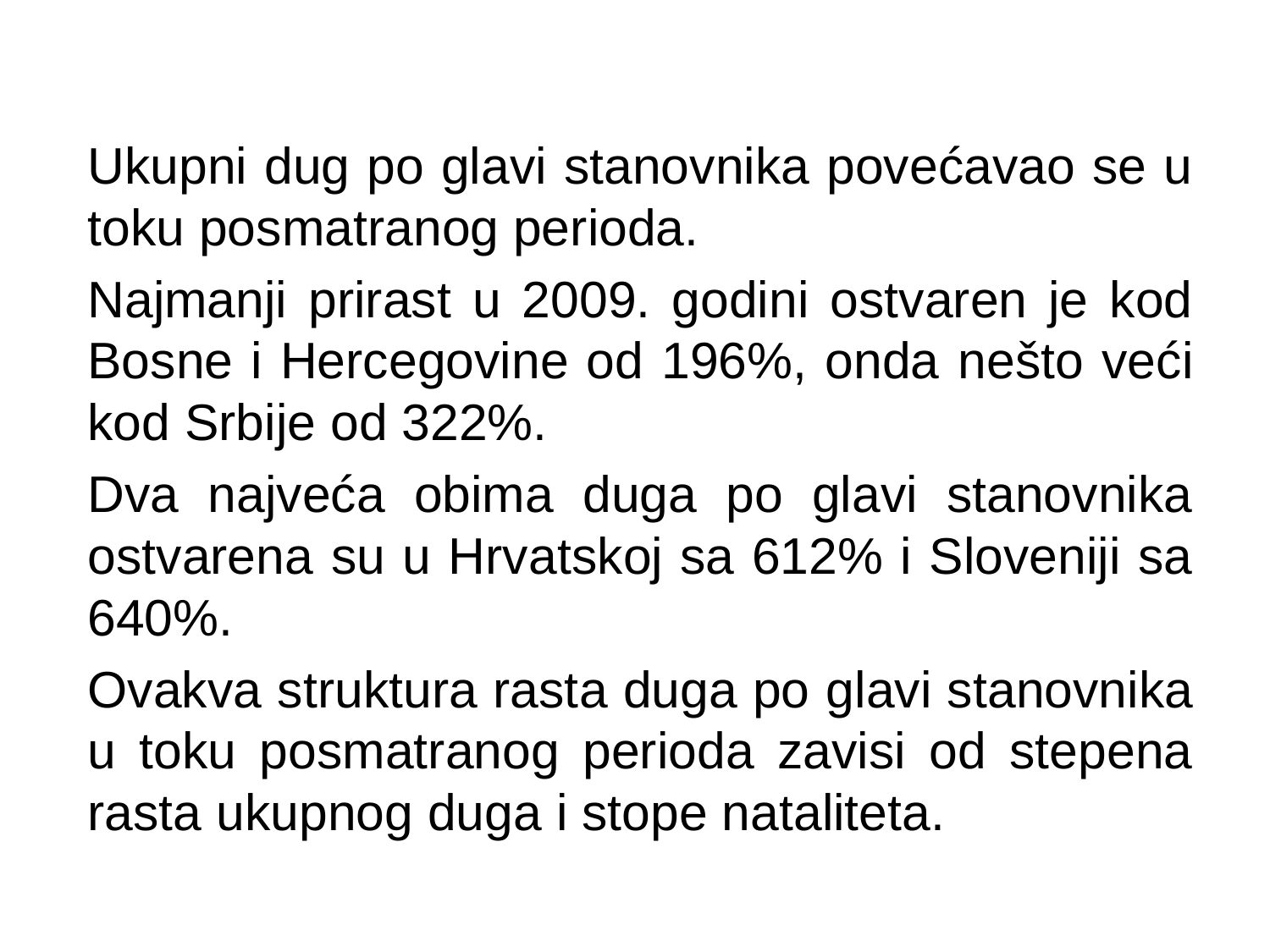

Ukupni dug po glavi stanovnika povećavao se u toku posmatranog perioda.
Najmanji prirast u 2009. godini ostvaren je kod Bosne i Hercegovine od 196%, onda nešto veći kod Srbije od 322%.
Dva najveća obima duga po glavi stanovnika ostvarena su u Hrvatskoj sa 612% i Sloveniji sa 640%.
Ovakva struktura rasta duga po glavi stanovnika u toku posmatranog perioda zavisi od stepena rasta ukupnog duga i stope nataliteta.